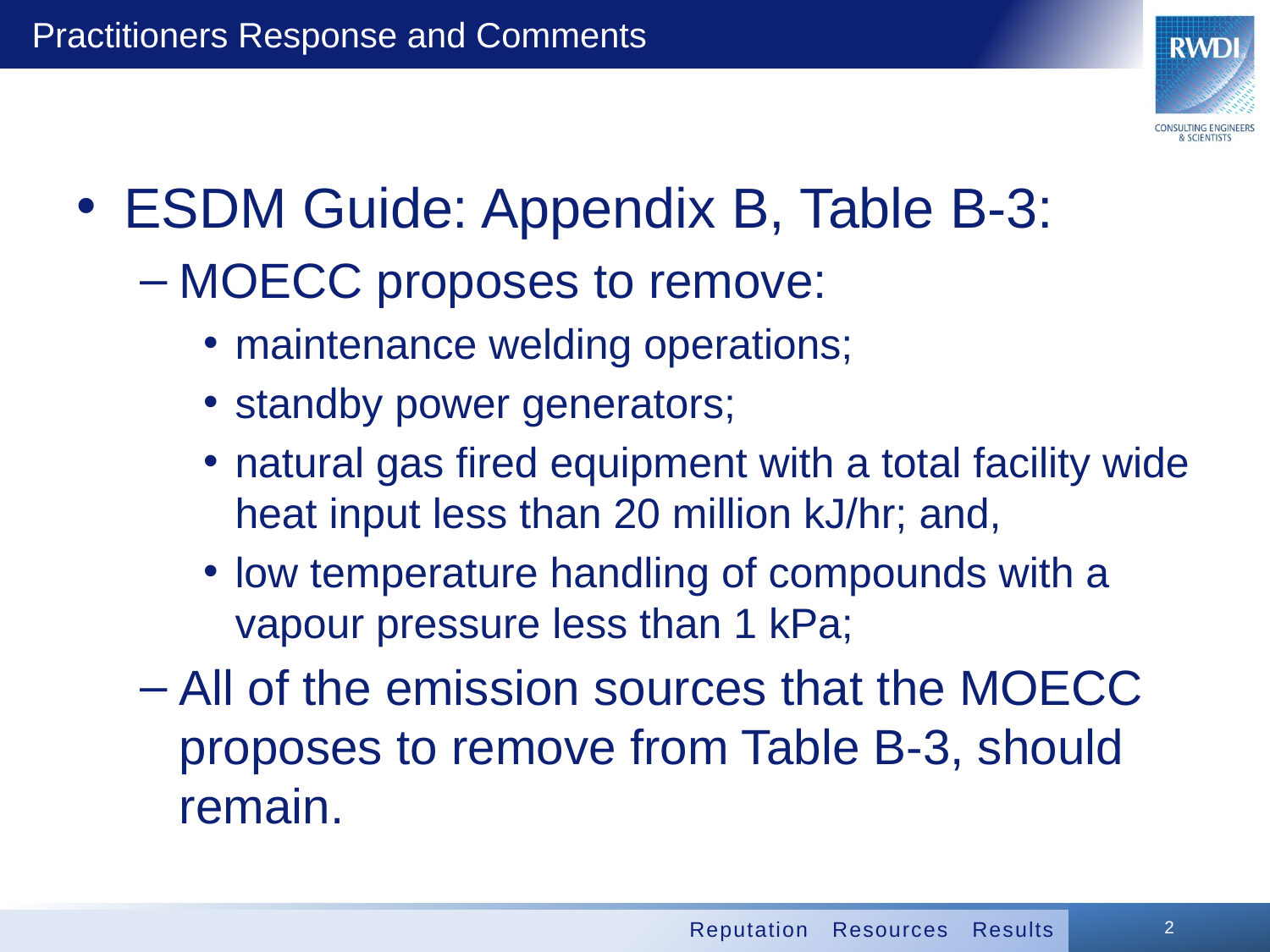

# Practitioners Response and Comments
ESDM Guide: Appendix B, Table B‐3:
MOECC proposes to remove:
maintenance welding operations;
standby power generators;
natural gas fired equipment with a total facility wide heat input less than 20 million kJ/hr; and,
low temperature handling of compounds with a vapour pressure less than 1 kPa;
All of the emission sources that the MOECC proposes to remove from Table B‐3, should remain.
2